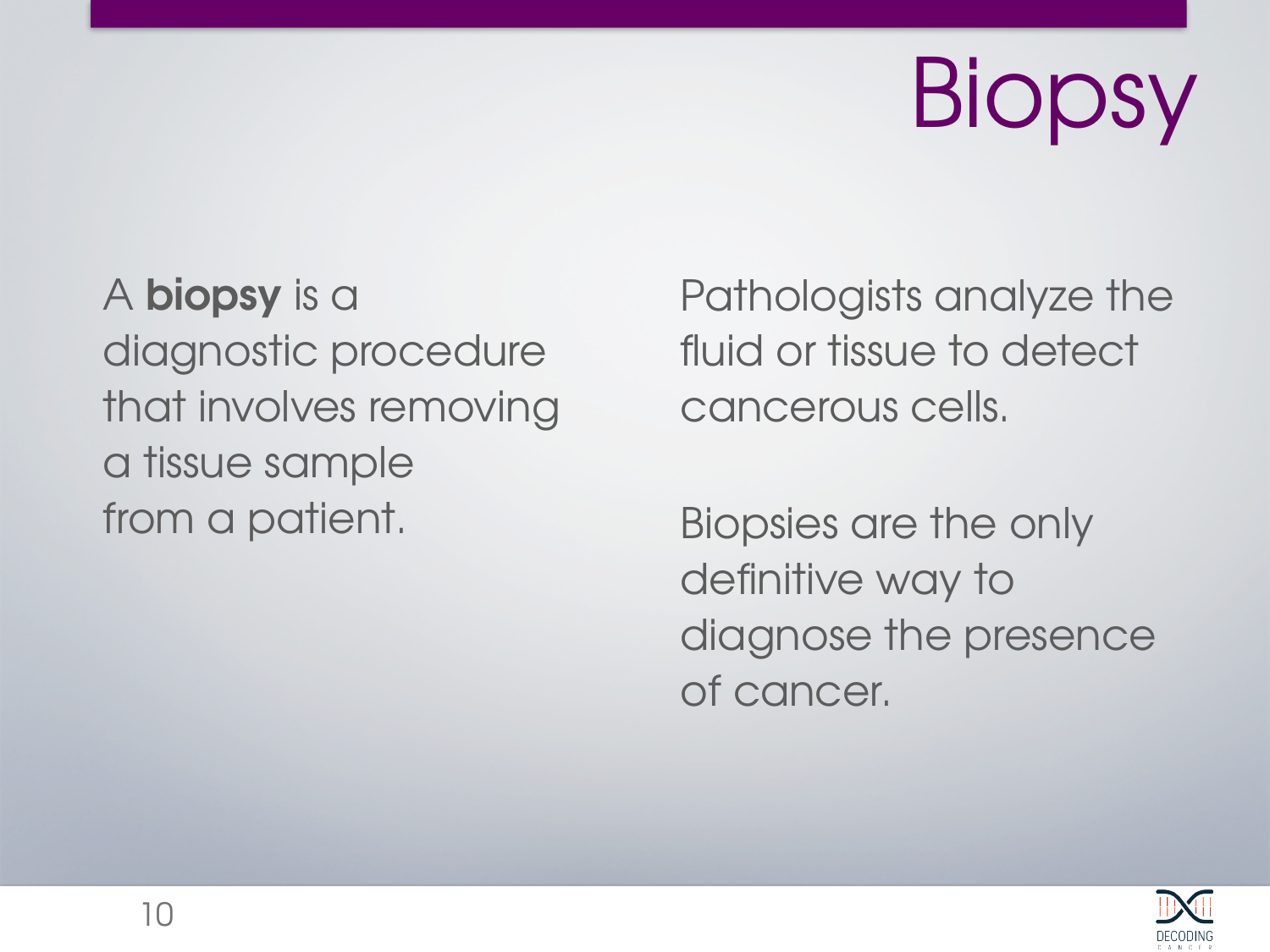

# Biopsies
Biopsy
A biopsy is a diagnostic procedure that involves removing a tissue sample
from a patient.
Pathologists analyze the fluid or tissue to detect cancerous cells.

Biopsies are the only definitive way to diagnose the presence of cancer.
10